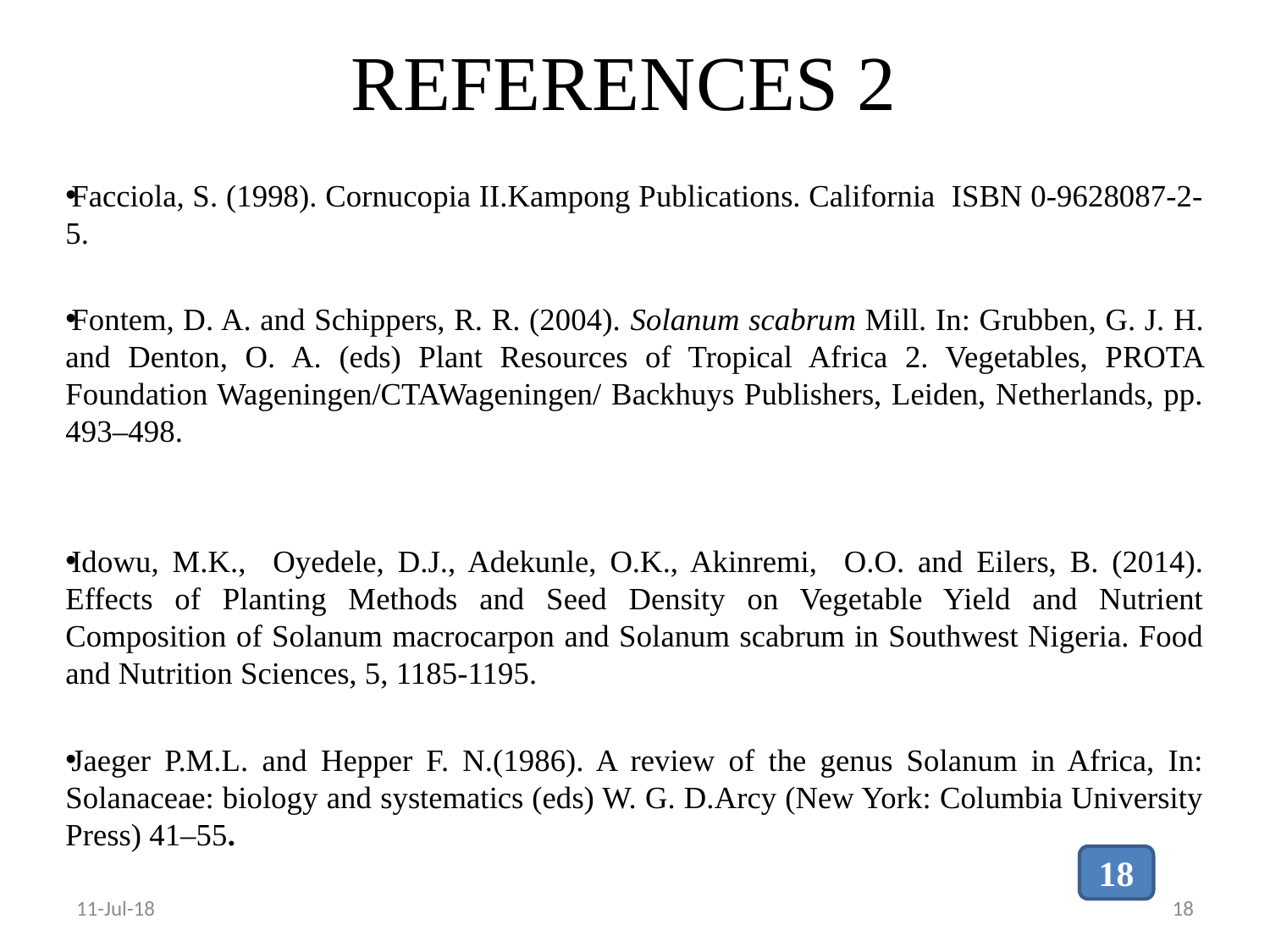

# REFERENCES 2
Facciola, S. (1998). Cornucopia II.Kampong Publications. California  ISBN 0-9628087-2-5.

Fontem, D. A. and Schippers, R. R. (2004). Solanum scabrum Mill. In: Grubben, G. J. H. and Denton, O. A. (eds) Plant Resources of Tropical Africa 2. Vegetables, PROTA Foundation Wageningen/CTAWageningen/ Backhuys Publishers, Leiden, Netherlands, pp. 493–498.

Idowu, M.K.,  Oyedele, D.J., Adekunle, O.K., Akinremi,  O.O. and Eilers, B. (2014). Effects of Planting Methods and Seed Density on Vegetable Yield and Nutrient Composition of Solanum macrocarpon and Solanum scabrum in Southwest Nigeria. Food and Nutrition Sciences, 5, 1185-1195.

Jaeger P.M.L. and Hepper F. N.(1986). A review of the genus Solanum in Africa, In: Solanaceae: biology and systematics (eds) W. G. D.Arcy (New York: Columbia University Press) 41–55.

18
11-Jul-18
18